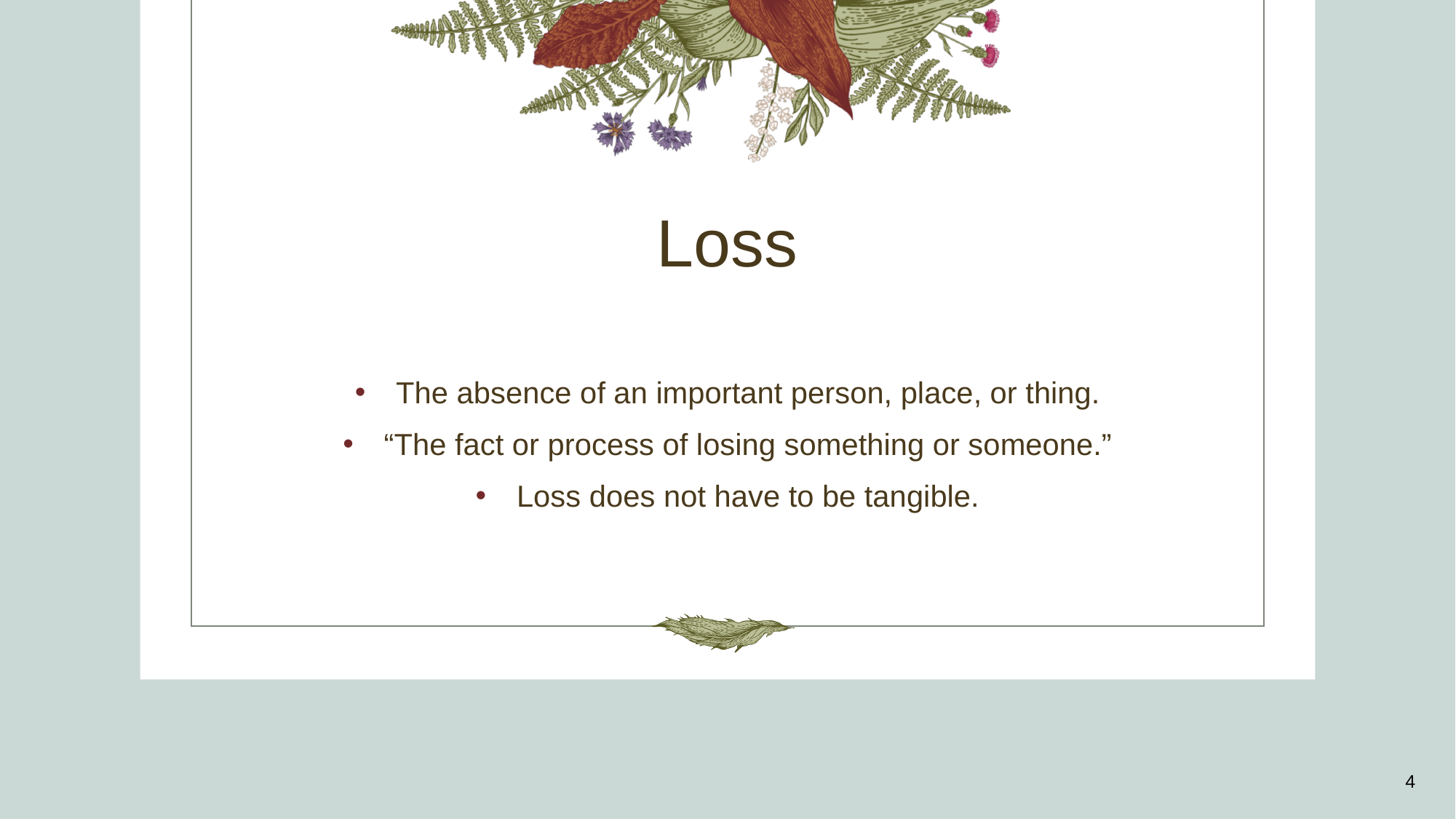

# Loss

The absence of an important person, place, or thing.
“The fact or process of losing something or someone.”
Loss does not have to be tangible.

4